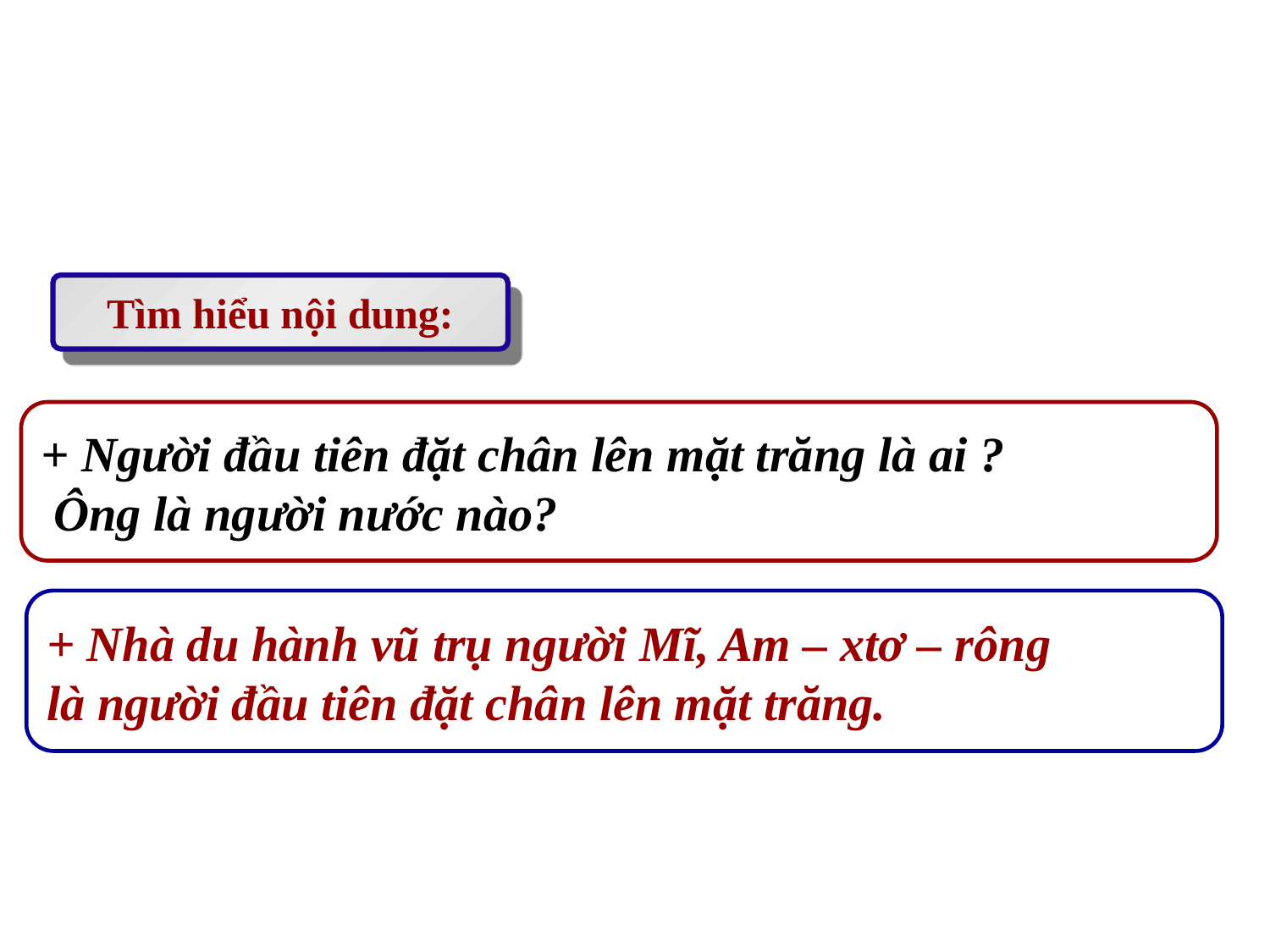

Tìm hiểu nội dung:
+ Người đầu tiên đặt chân lên mặt trăng là ai ?
 Ông là người nước nào?
+ Nhà du hành vũ trụ người Mĩ, Am – xtơ – rông
là người đầu tiên đặt chân lên mặt trăng.